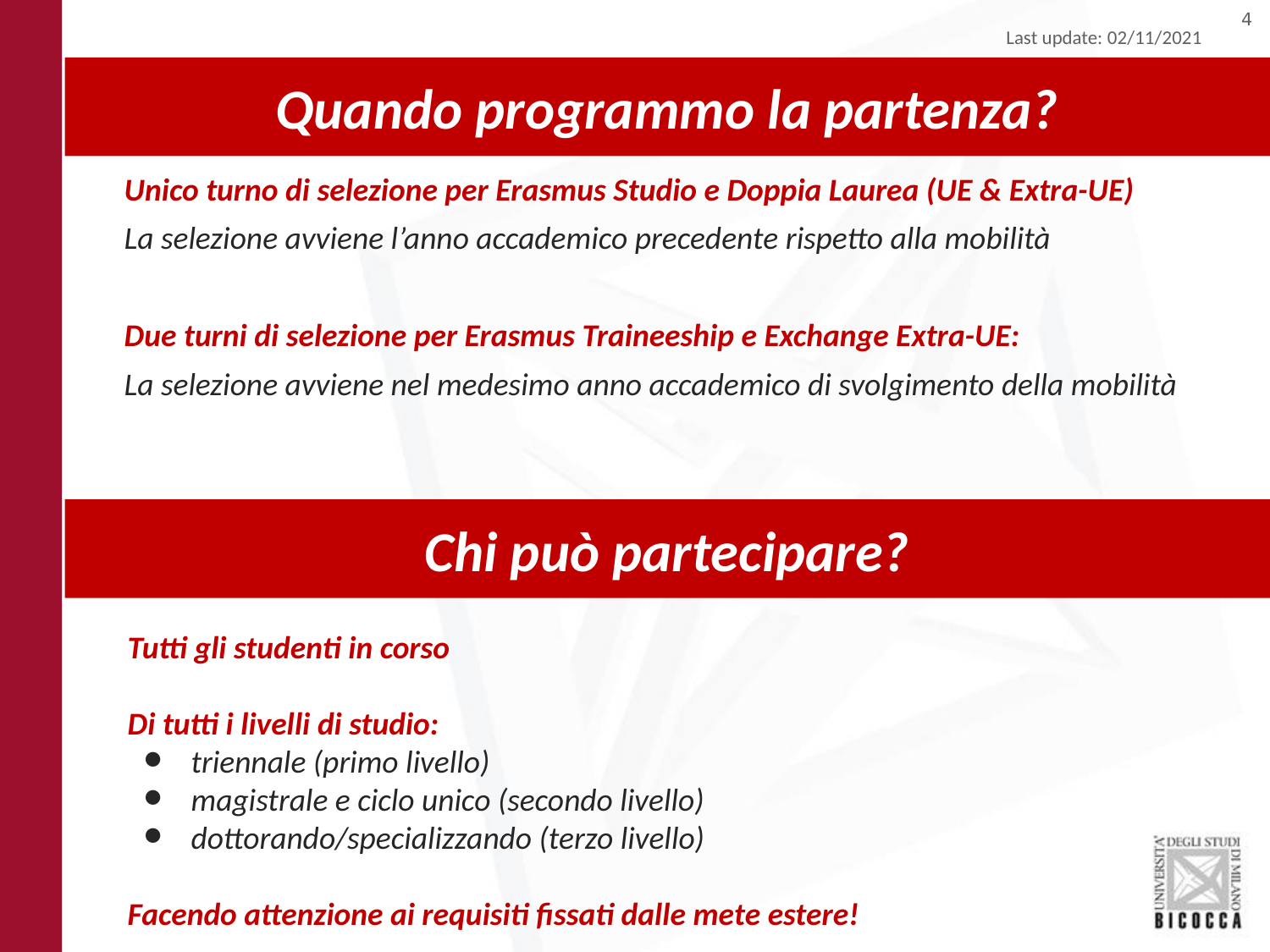

Last update: 02/11/2021
# Quando programmo la partenza?
Unico turno di selezione per Erasmus Studio e Doppia Laurea (UE & Extra-UE)
La selezione avviene l’anno accademico precedente rispetto alla mobilità

Due turni di selezione per Erasmus Traineeship e Exchange Extra-UE:
La selezione avviene nel medesimo anno accademico di svolgimento della mobilità

Chi può partecipare?
Tutti gli studenti in corso

Di tutti i livelli di studio:
triennale (primo livello)
magistrale e ciclo unico (secondo livello)
dottorando/specializzando (terzo livello)

Facendo attenzione ai requisiti fissati dalle mete estere!